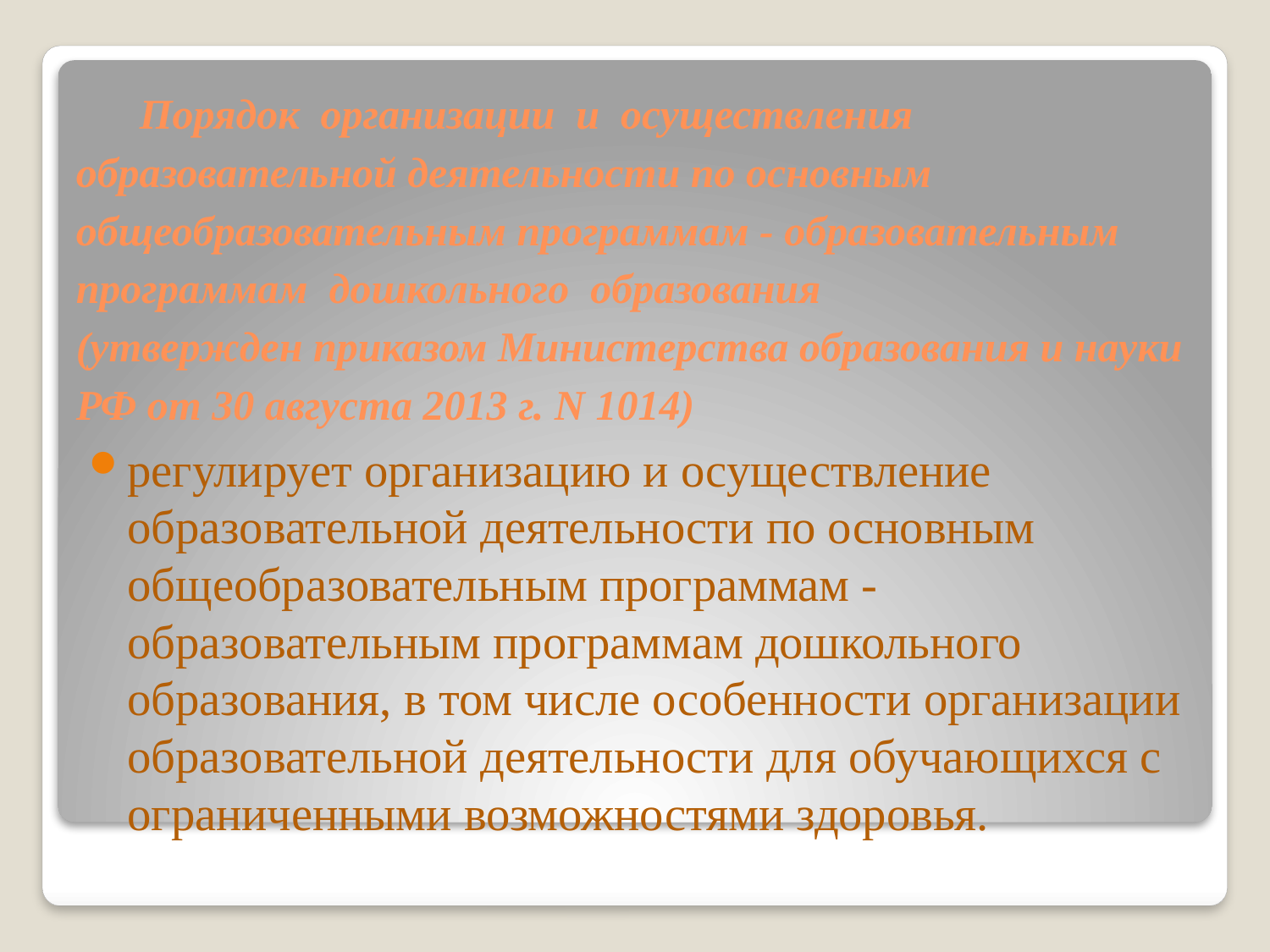

# Порядок  организации  и  осуществления  образовательной деятельности по основным общеобразовательным программам - образовательным  программам  дошкольного  образования (утвержден приказом Министерства образования и науки РФ от 30 августа 2013 г. N 1014)
регулирует организацию и осуществление образовательной деятельности по основным общеобразовательным программам - образовательным программам дошкольного образования, в том числе особенности организации образовательной деятельности для обучающихся с ограниченными возможностями здоровья.